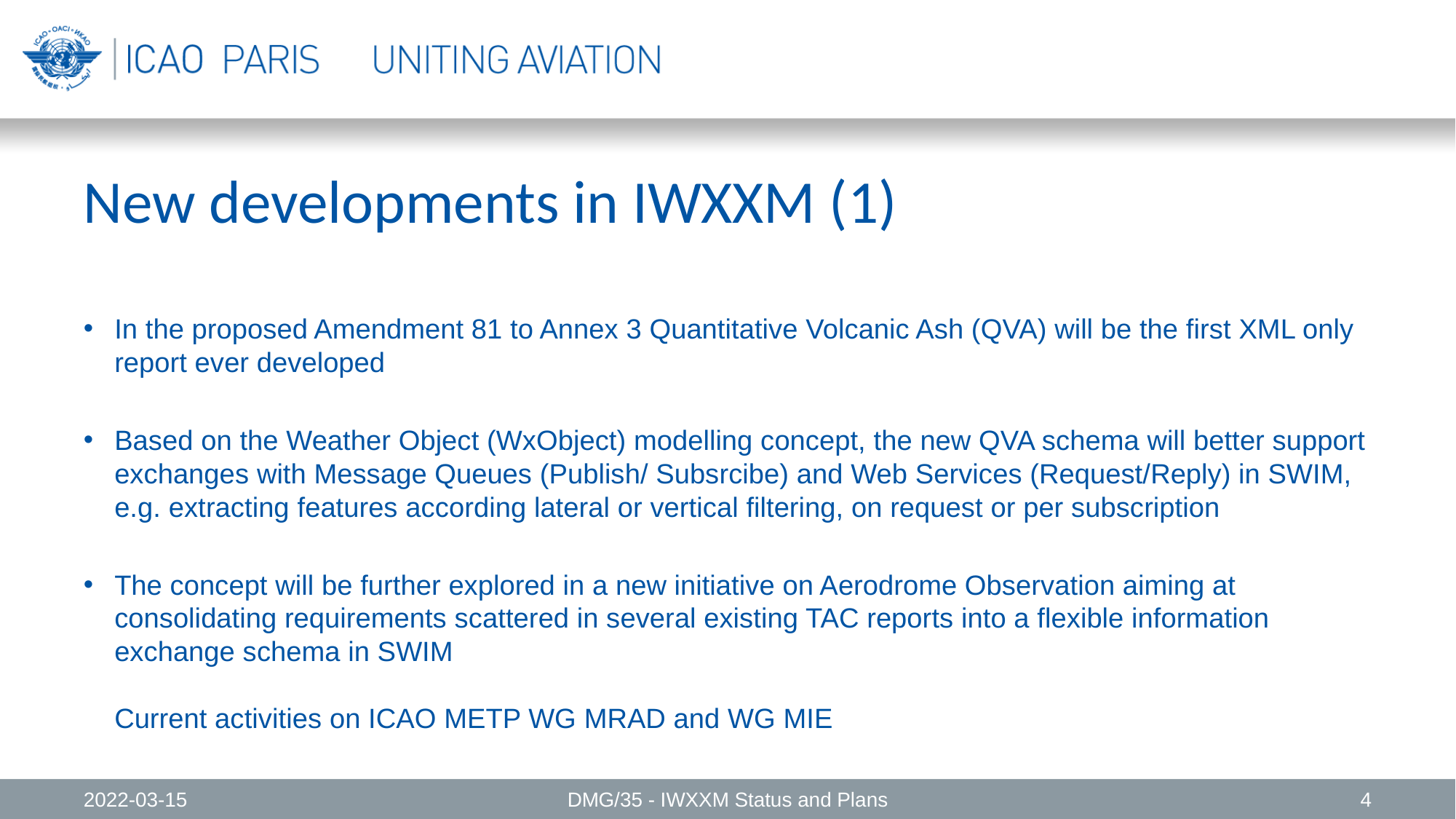

# New developments in IWXXM (1)
In the proposed Amendment 81 to Annex 3 Quantitative Volcanic Ash (QVA) will be the first XML only report ever developed

Based on the Weather Object (WxObject) modelling concept, the new QVA schema will better support exchanges with Message Queues (Publish/ Subsrcibe) and Web Services (Request/Reply) in SWIM, e.g. extracting features according lateral or vertical filtering, on request or per subscription

The concept will be further explored in a new initiative on Aerodrome Observation aiming at consolidating requirements scattered in several existing TAC reports into a flexible information exchange schema in SWIM
Current activities on ICAO METP WG MRAD and WG MIE
2022-03-15
DMG/35 - IWXXM Status and Plans
4